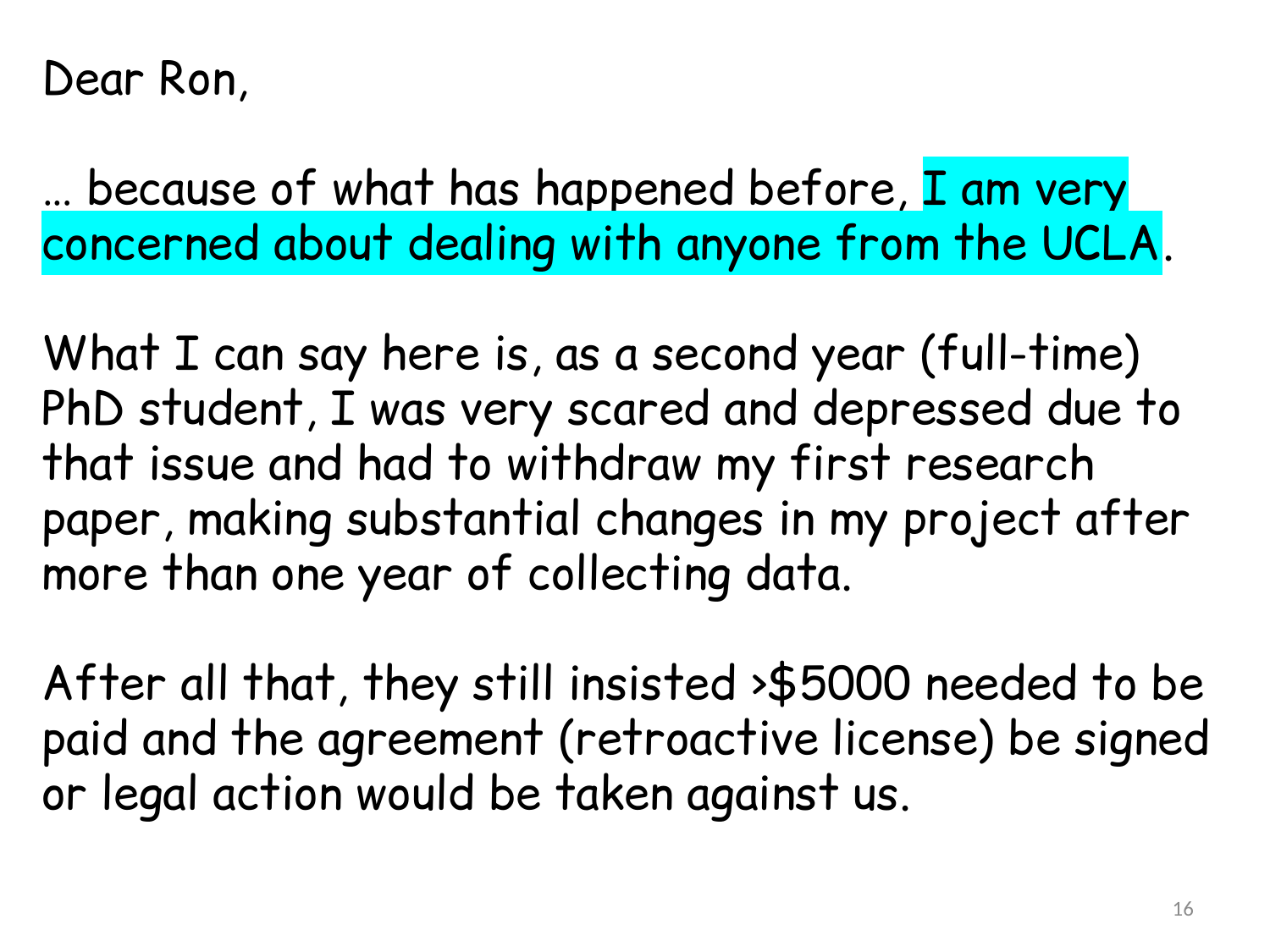

Dear Ron,

… because of what has happened before, I am very concerned about dealing with anyone from the UCLA.

What I can say here is, as a second year (full-time) PhD student, I was very scared and depressed due to that issue and had to withdraw my first research paper, making substantial changes in my project after more than one year of collecting data.

After all that, they still insisted >$5000 needed to be paid and the agreement (retroactive license) be signed or legal action would be taken against us.

16